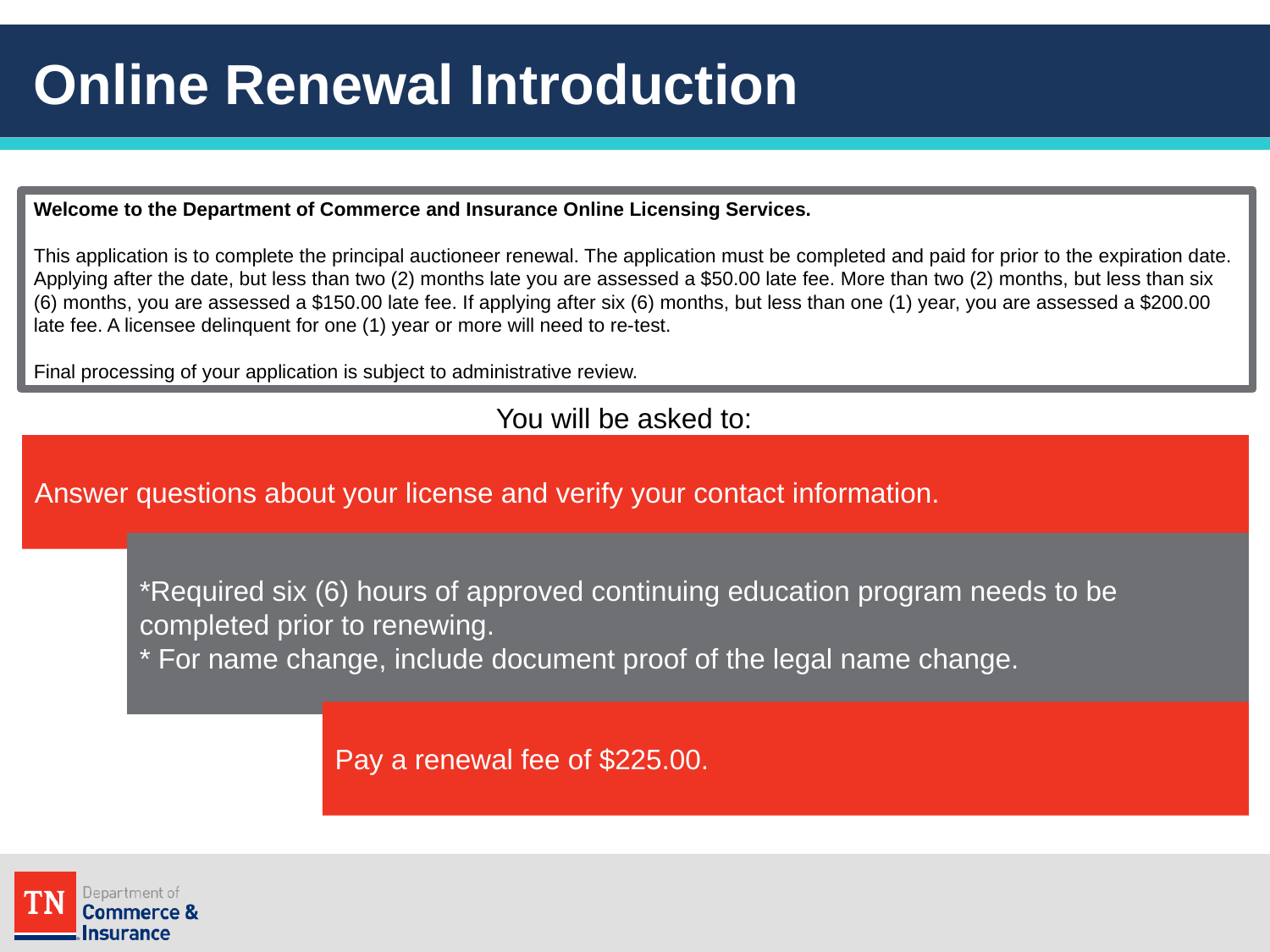

# Online Renewal Introduction
Welcome to the Department of Commerce and Insurance Online Licensing Services.

This application is to complete the principal auctioneer renewal. The application must be completed and paid for prior to the expiration date. Applying after the date, but less than two (2) months late you are assessed a $50.00 late fee. More than two (2) months, but less than six (6) months, you are assessed a $150.00 late fee. If applying after six (6) months, but less than one (1) year, you are assessed a $200.00 late fee. A licensee delinquent for one (1) year or more will need to re-test.

Final processing of your application is subject to administrative review.
You will be asked to:

Answer questions about your license and verify your contact information.

*Required six (6) hours of approved continuing education program needs to be completed prior to renewing.
* For name change, include document proof of the legal name change.

Pay a renewal fee of $225.00.